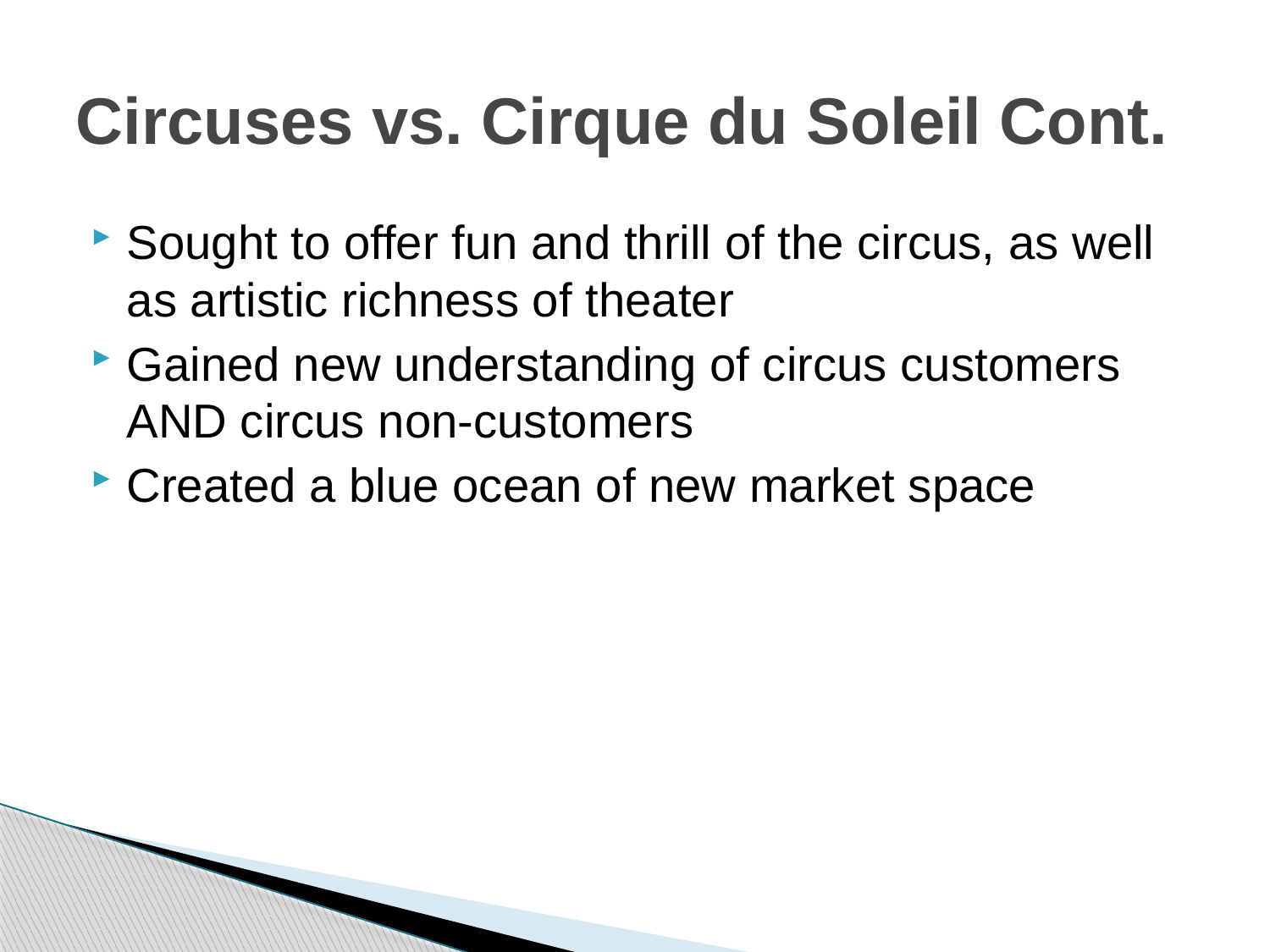

# Circuses vs. Cirque du Soleil Cont.
Sought to offer fun and thrill of the circus, as well as artistic richness of theater
Gained new understanding of circus customers AND circus non-customers
Created a blue ocean of new market space